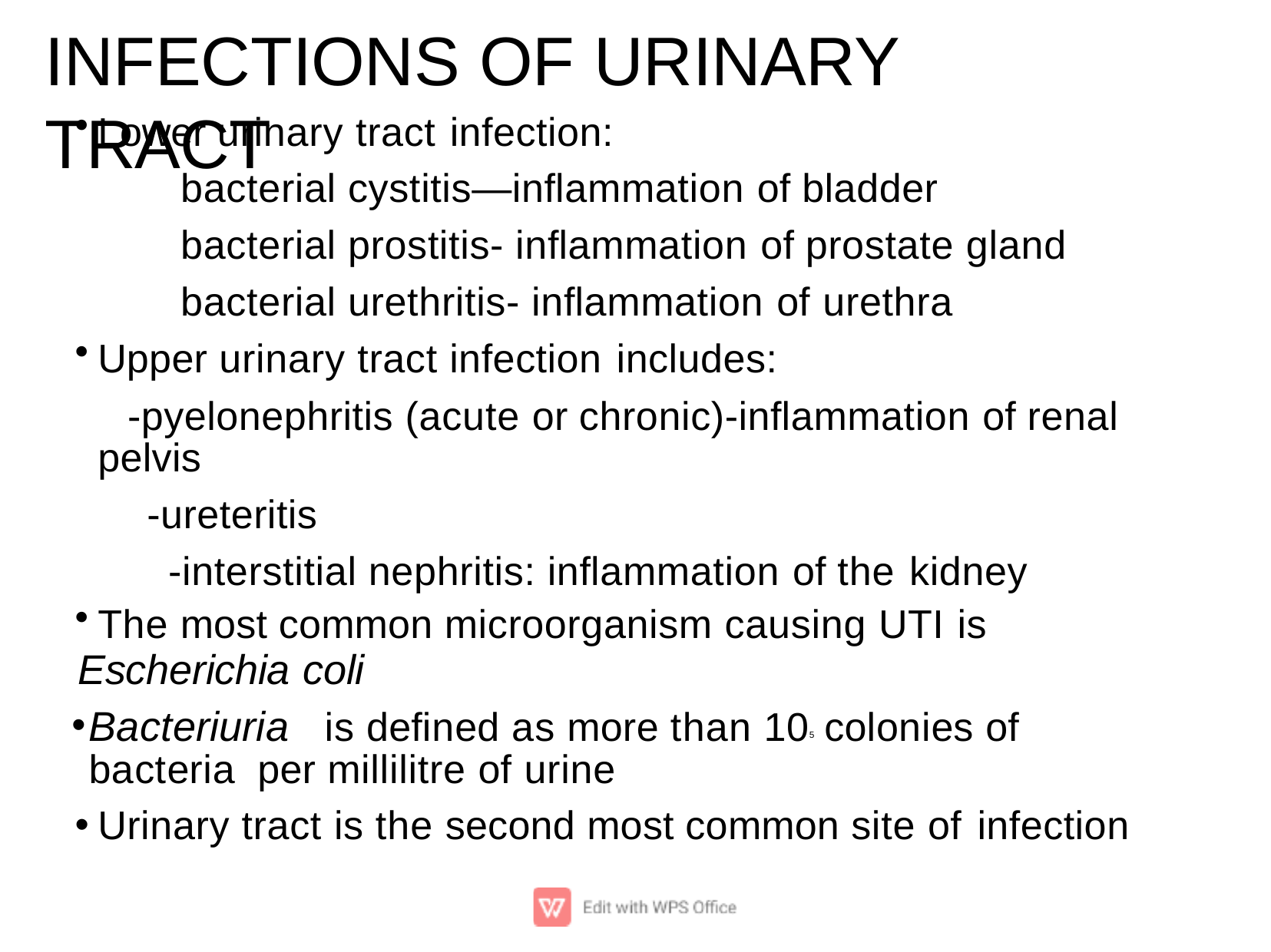

# INFECTIONS OF URINARY TRACT
Lower urinary tract infection:
bacterial cystitis—inﬂammation of bladder  bacterial prostitis- inﬂammation of prostate gland  bacterial urethritis- inﬂammation of urethra
Upper urinary tract infection includes:
-pyelonephritis (acute or chronic)-inﬂammation of renal  pelvis
-ureteritis
-interstitial nephritis: inﬂammation of the kidney
The most common microorganism causing UTI is
Escherichia coli
Bacteriuria	is deﬁned as more than 105    colonies of bacteria  per millilitre of urine
Urinary tract is the second most common site of infection